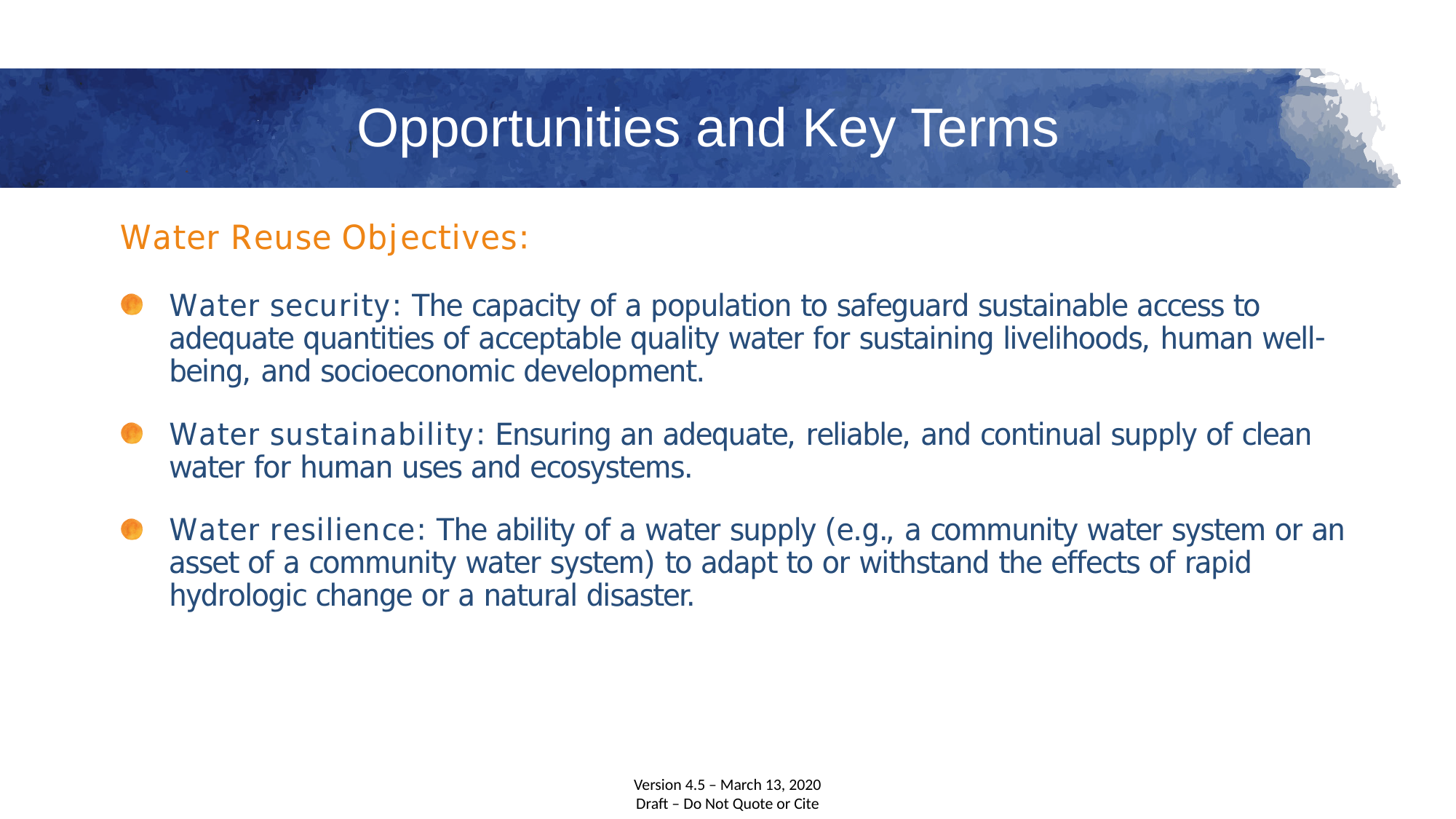

# Opportunities and Key Terms
Water Reuse Objectives:
Water security: The capacity of a population to safeguard sustainable access to adequate quantities of acceptable quality water for sustaining livelihoods, human well-being, and socioeconomic development.
Water sustainability: Ensuring an adequate, reliable, and continual supply of clean water for human uses and ecosystems.
Water resilience: The ability of a water supply (e.g., a community water system or an asset of a community water system) to adapt to or withstand the effects of rapid hydrologic change or a natural disaster.